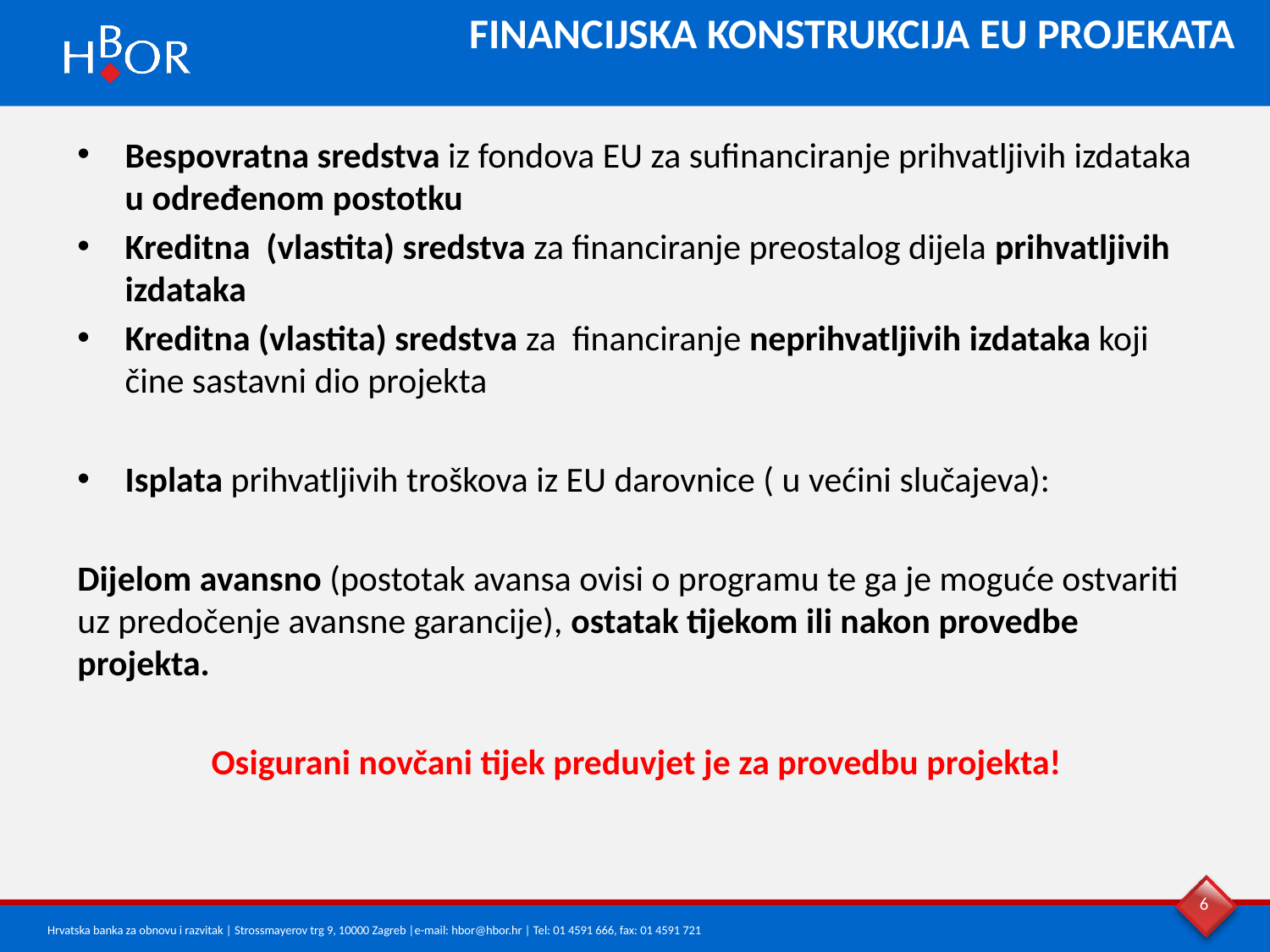

# FINANCIJSKA KONSTRUKCIJA EU PROJEKATA
Bespovratna sredstva iz fondova EU za sufinanciranje prihvatljivih izdataka u određenom postotku
Kreditna  (vlastita) sredstva za financiranje preostalog dijela prihvatljivih izdataka
Kreditna (vlastita) sredstva za  financiranje neprihvatljivih izdataka koji čine sastavni dio projekta

Isplata prihvatljivih troškova iz EU darovnice ( u većini slučajeva):

Dijelom avansno (postotak avansa ovisi o programu te ga je moguće ostvariti uz predočenje avansne garancije), ostatak tijekom ili nakon provedbe projekta.

Osigurani novčani tijek preduvjet je za provedbu projekta!
6